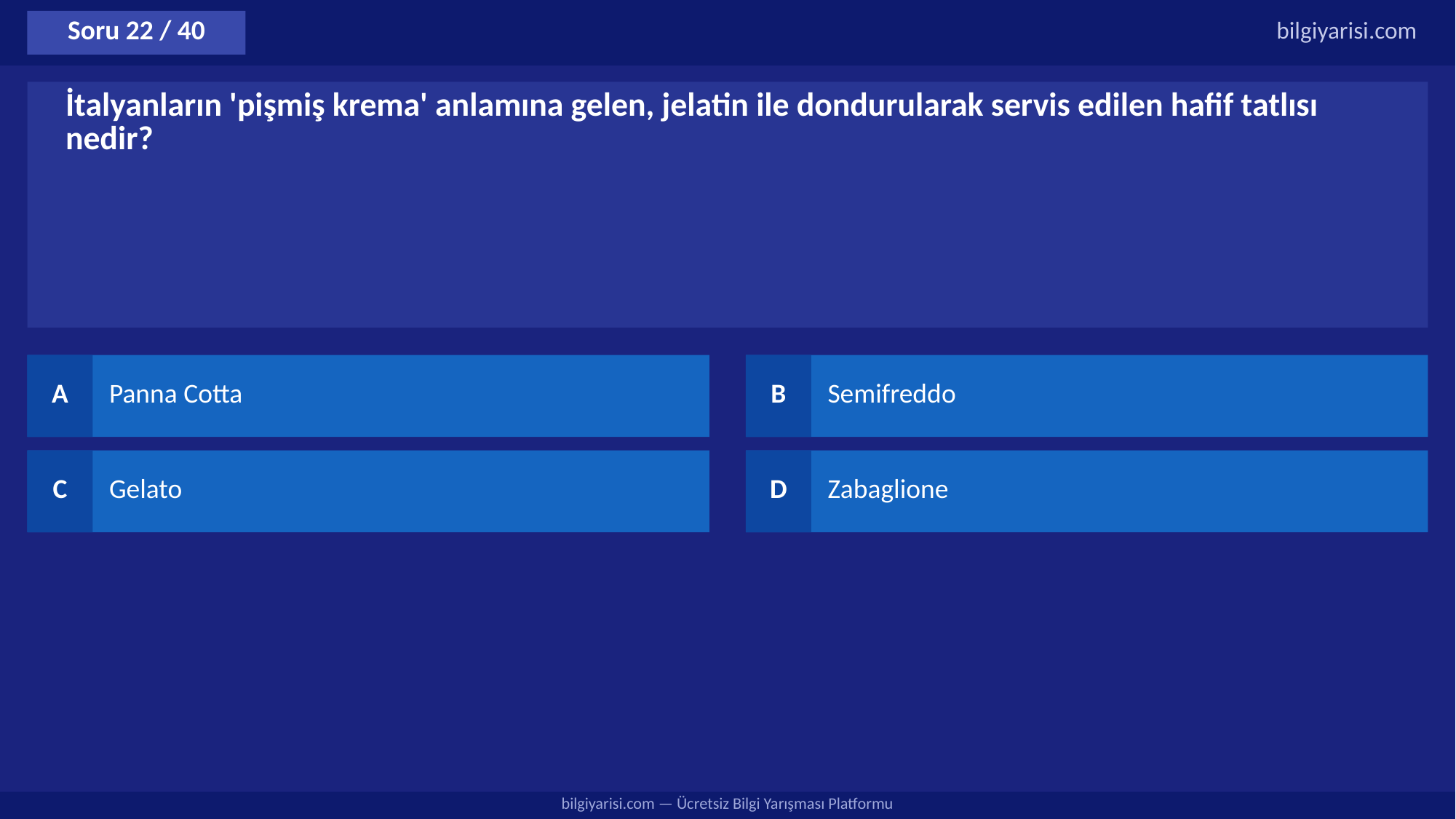

Soru 22 / 40
bilgiyarisi.com

İtalyanların 'pişmiş krema' anlamına gelen, jelatin ile dondurularak servis edilen hafif tatlısı nedir?

A
Panna Cotta

B
Semifreddo

C
Gelato

D
Zabaglione
bilgiyarisi.com — Ücretsiz Bilgi Yarışması Platformu